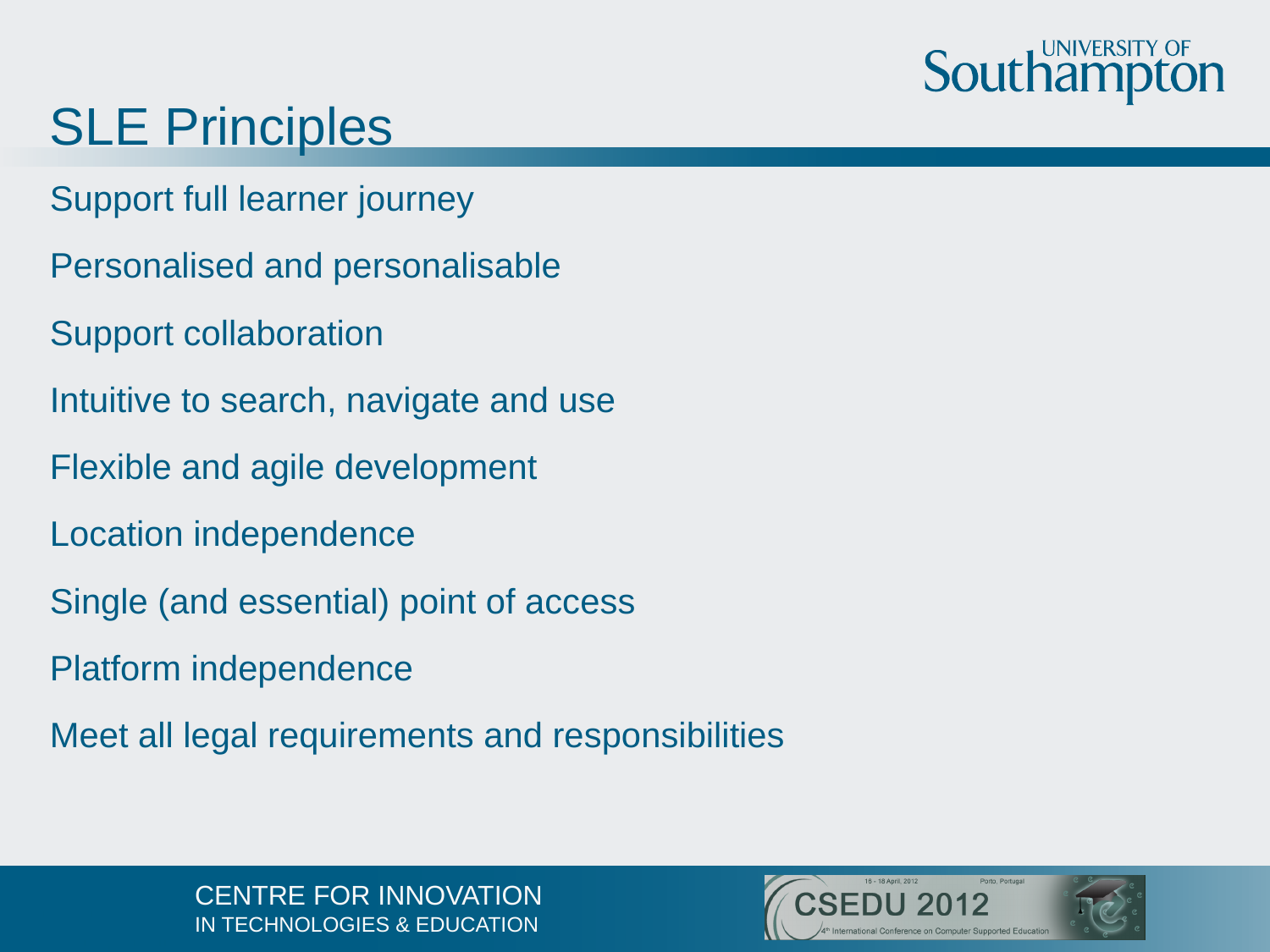

SLE Principles
Support full learner journey
Personalised and personalisable
Support collaboration
Intuitive to search, navigate and use
Flexible and agile development
Location independence
Single (and essential) point of access
Platform independence
Meet all legal requirements and responsibilities